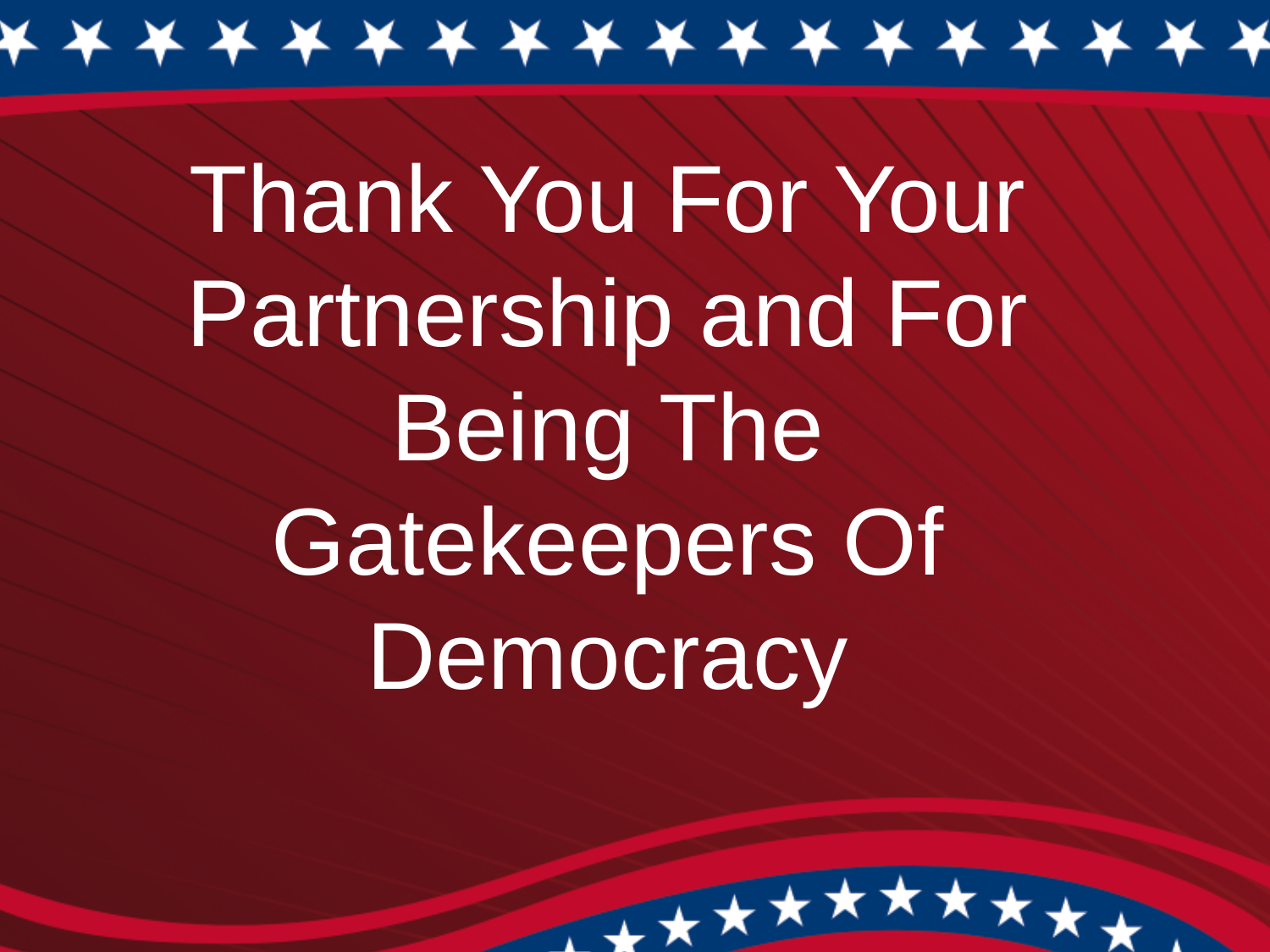

Thank You For Your Partnership and For Being The Gatekeepers Of Democracy